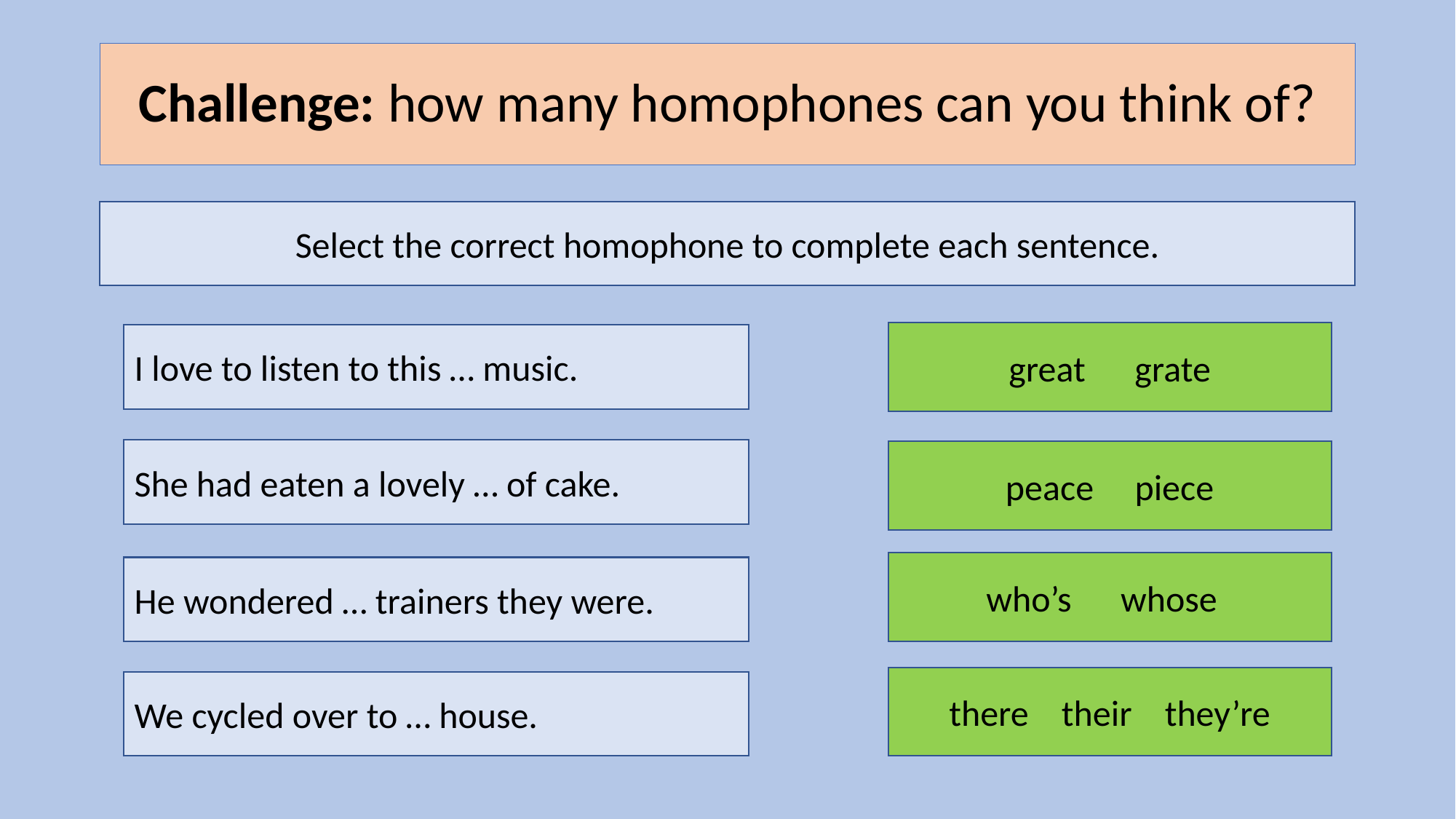

# Challenge: how many homophones can you think of?
Select the correct homophone to complete each sentence.
great      grate
I love to listen to this … music.
She had eaten a lovely … of cake.
peace     piece
who’s      whose
He wondered … trainers they were.
there    their    they’re
We cycled over to … house.